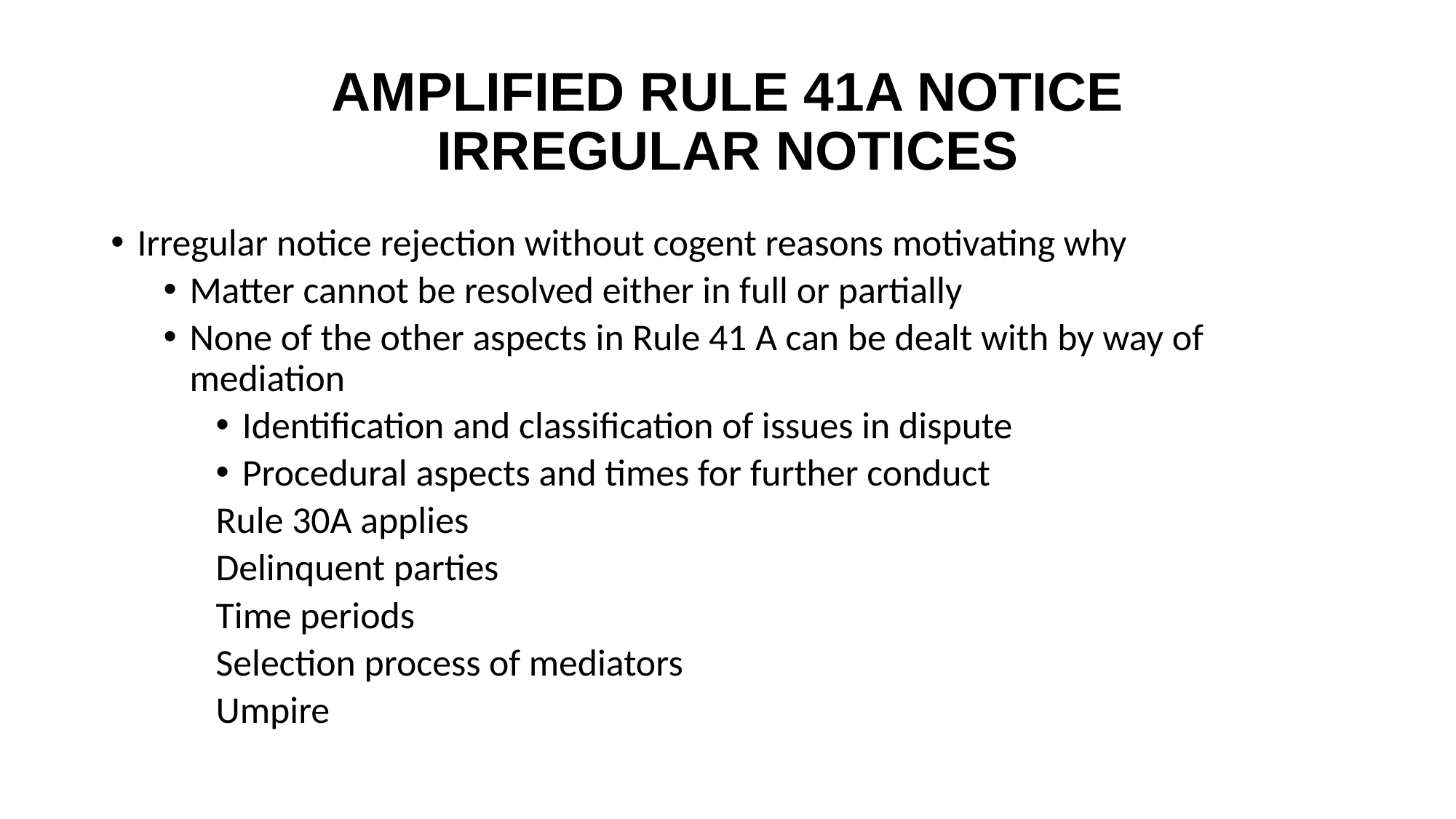

# AMPLIFIED RULE 41A NOTICE IRREGULAR NOTICES
Irregular notice rejection without cogent reasons motivating why
Matter cannot be resolved either in full or partially
None of the other aspects in Rule 41 A can be dealt with by way of mediation
Identification and classification of issues in dispute
Procedural aspects and times for further conduct
Rule 30A applies
Delinquent parties
Time periods
Selection process of mediators
Umpire